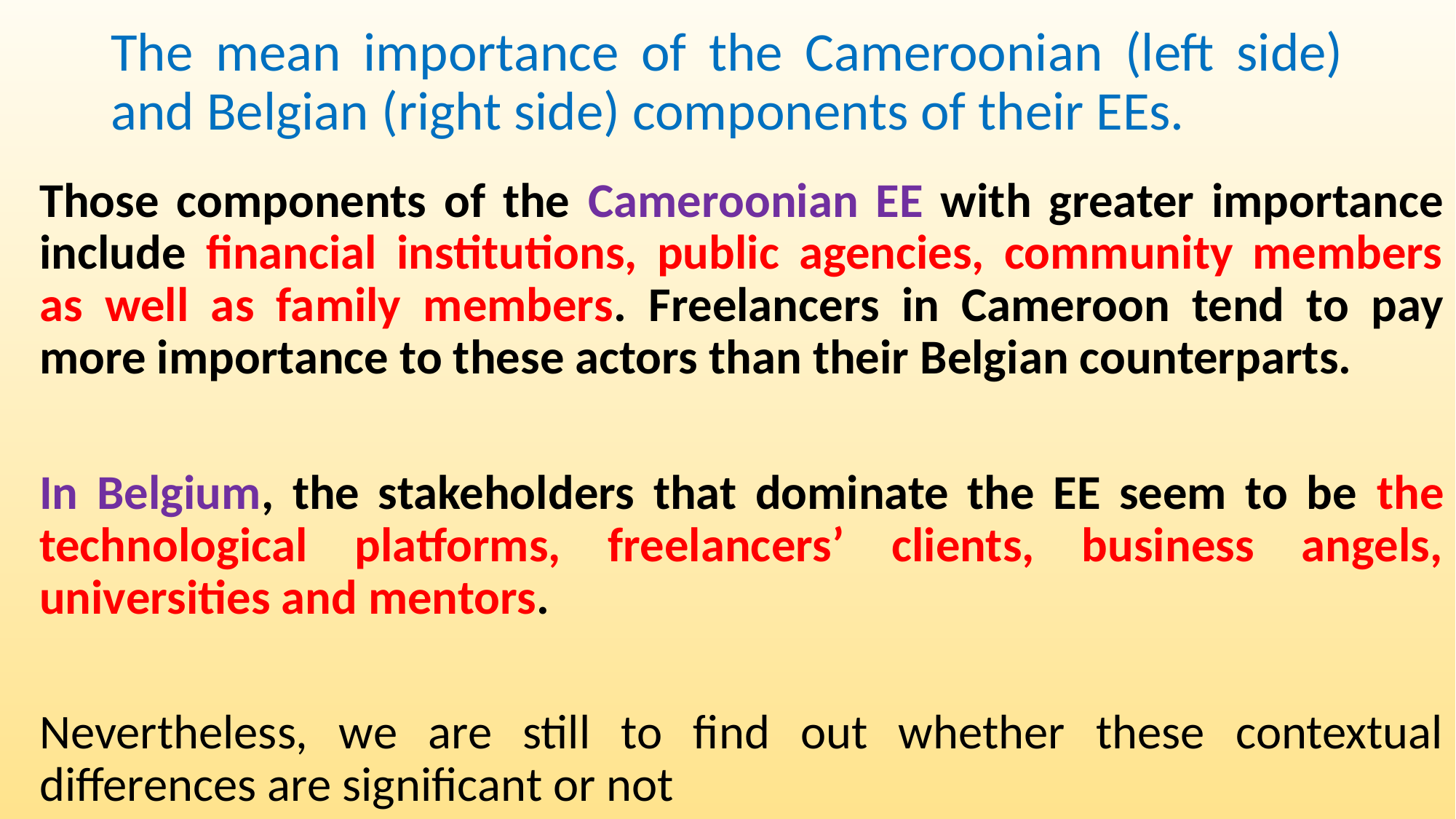

# The mean importance of the Cameroonian (left side) and Belgian (right side) components of their EEs.
Those components of the Cameroonian EE with greater importance include financial institutions, public agencies, community members as well as family members. Freelancers in Cameroon tend to pay more importance to these actors than their Belgian counterparts.

In Belgium, the stakeholders that dominate the EE seem to be the technological platforms, freelancers’ clients, business angels, universities and mentors.

Nevertheless, we are still to find out whether these contextual differences are significant or not